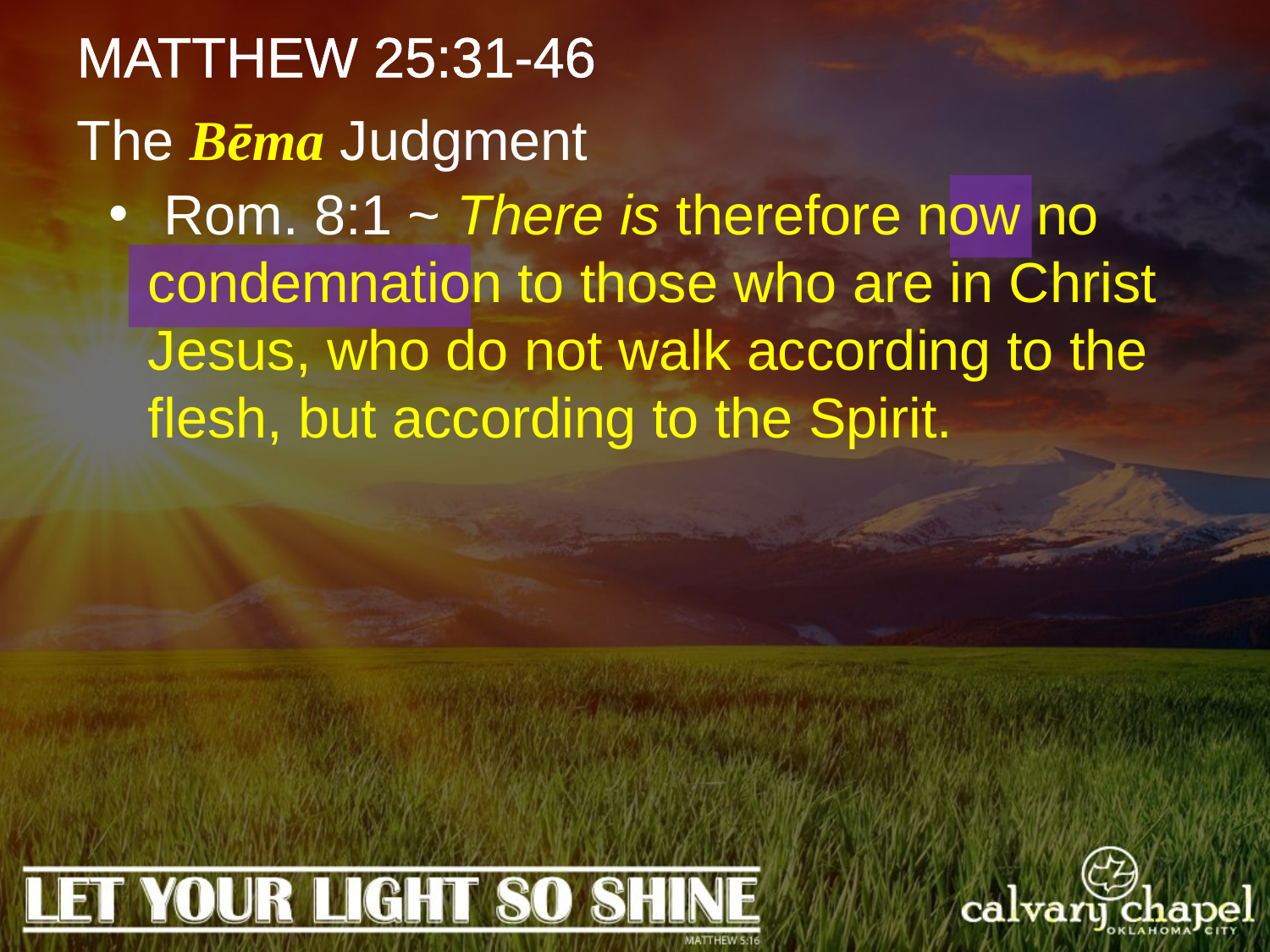

MATTHEW 25:31-46
The Bēma Judgment
 Rom. 8:1 ~ There is therefore now no condemnation to those who are in Christ Jesus, who do not walk according to the flesh, but according to the Spirit.